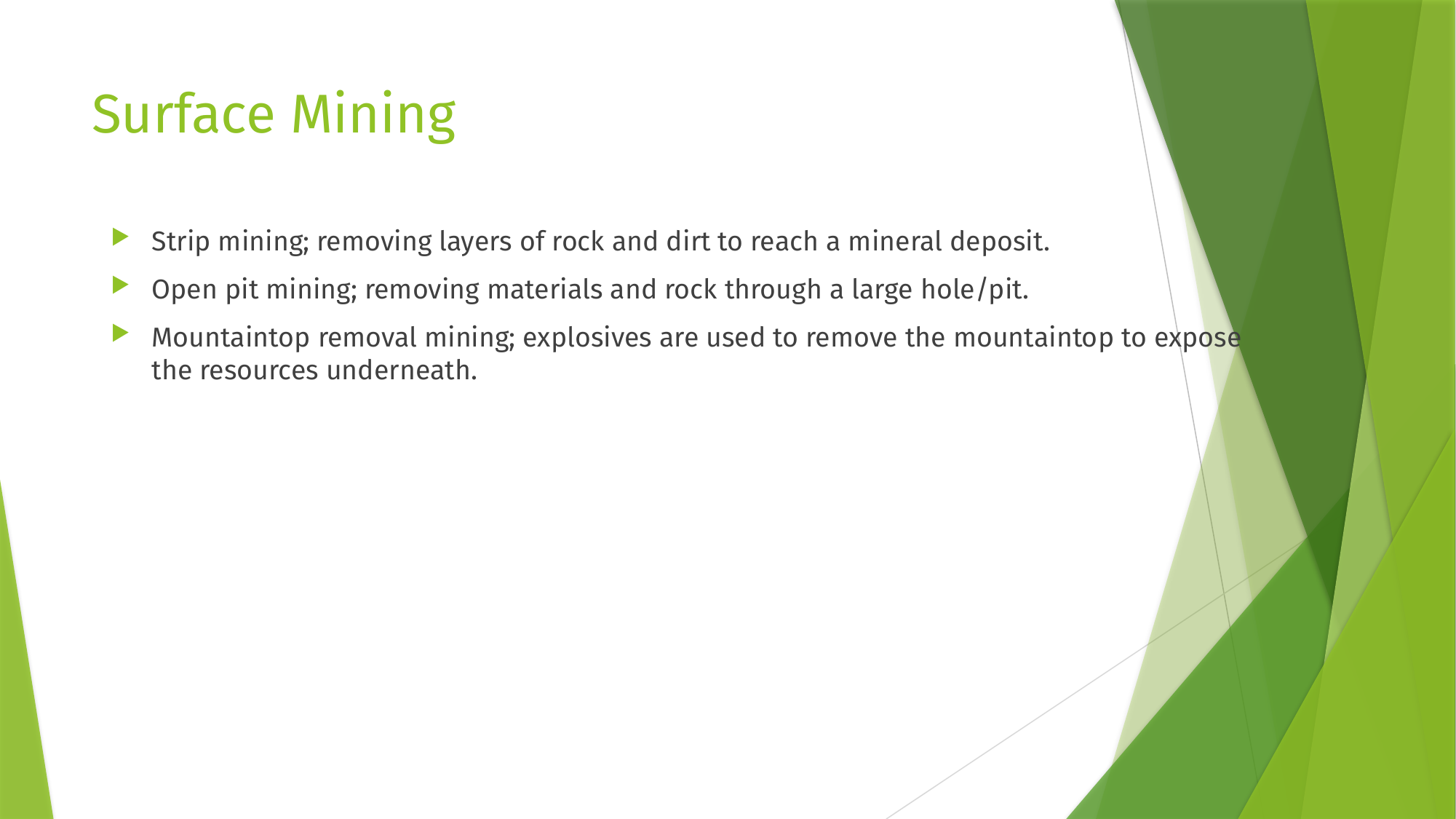

# Surface Mining
Strip mining; removing layers of rock and dirt to reach a mineral deposit.
Open pit mining; removing materials and rock through a large hole/pit.
Mountaintop removal mining; explosives are used to remove the mountaintop to expose the resources underneath.